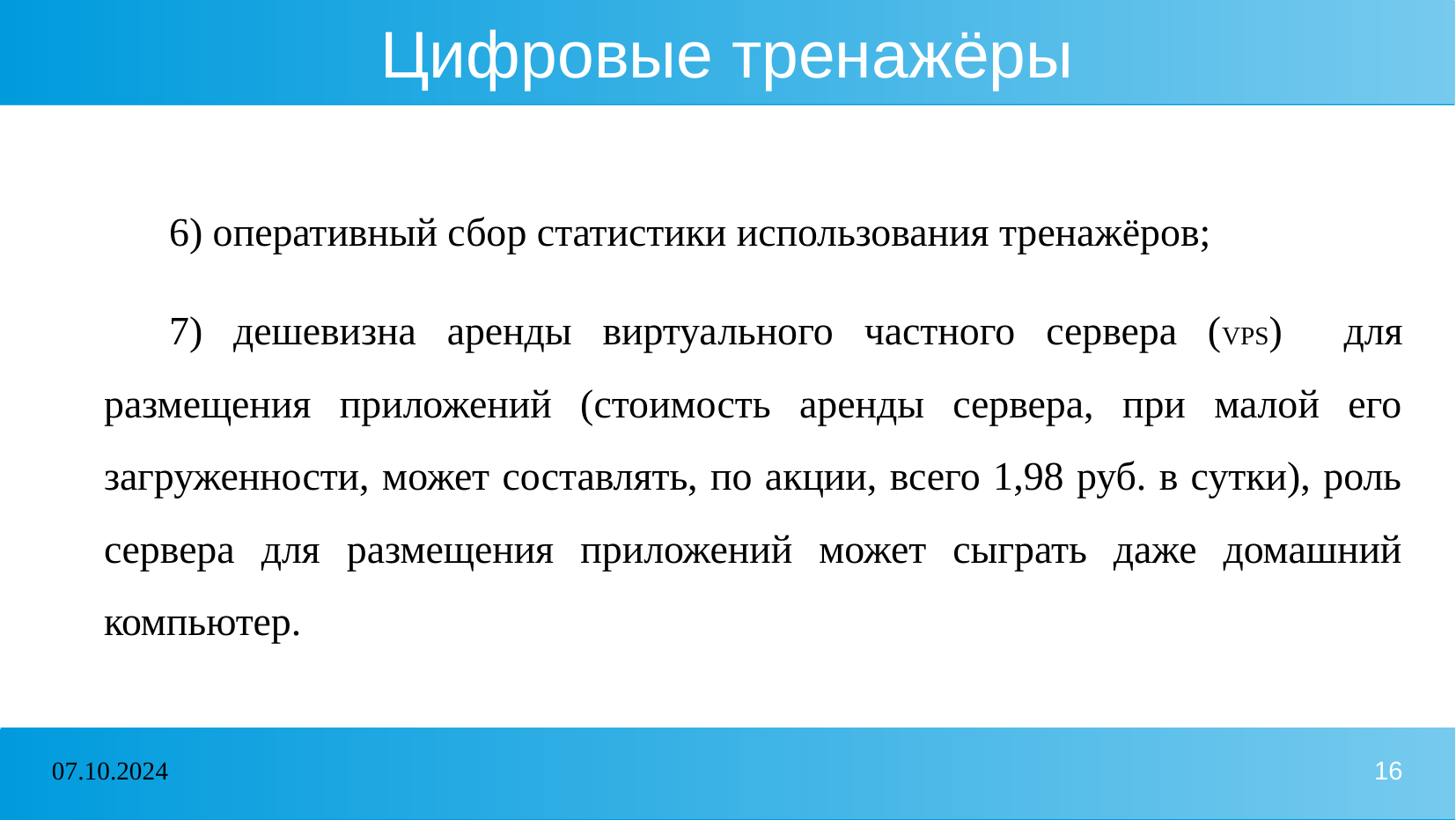

# Цифровые тренажёры
6) оперативный сбор статистики использования тренажёров;
7) дешевизна аренды виртуального частного сервера (VPS)  для размещения приложений (стоимость аренды сервера, при малой его загруженности, может составлять, по акции, всего 1,98 руб. в сутки), роль сервера для размещения приложений может сыграть даже домашний компьютер.
07.10.2024
16